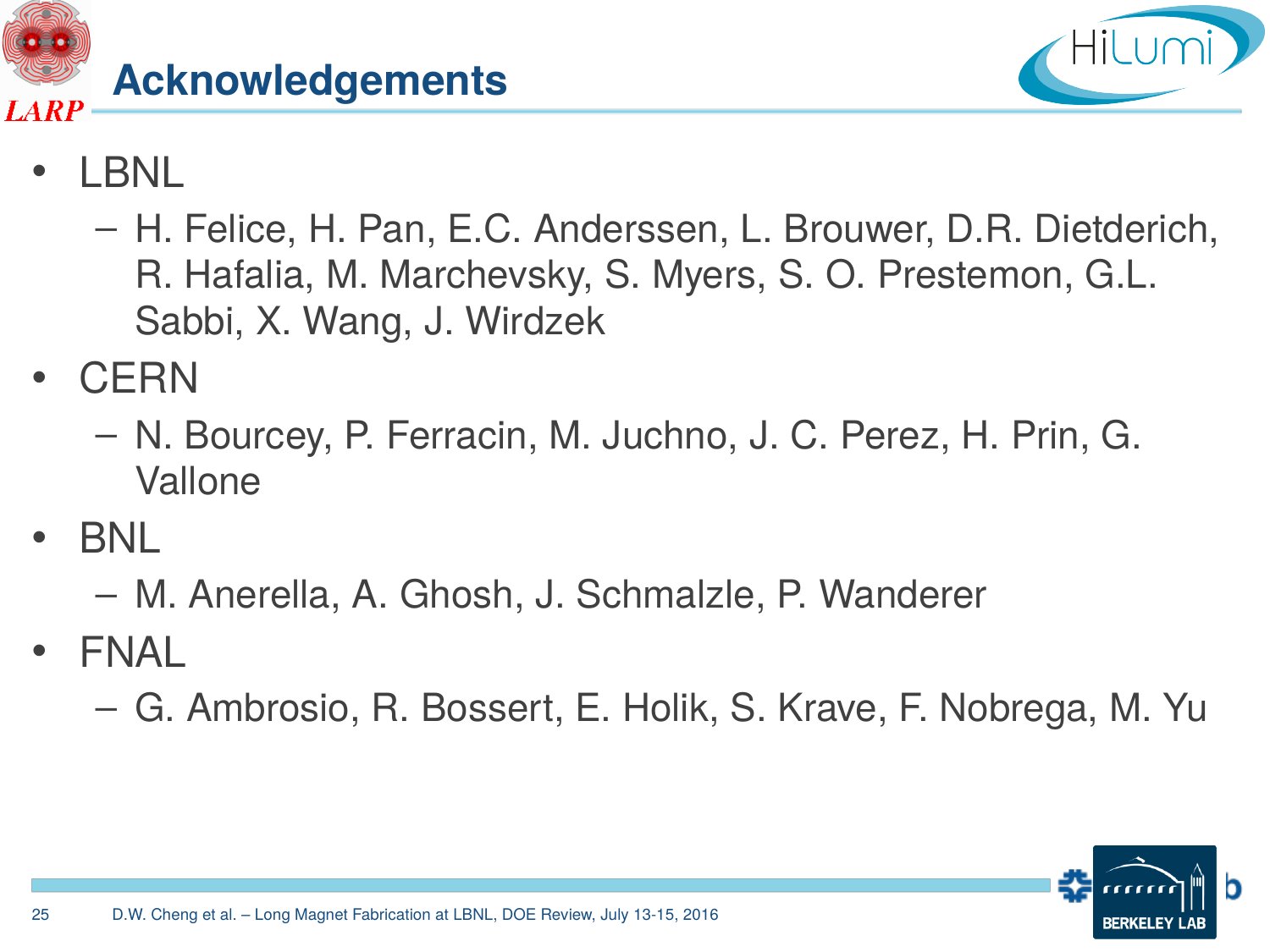

# Acknowledgements
LBNL
H. Felice, H. Pan, E.C. Anderssen, L. Brouwer, D.R. Dietderich, R. Hafalia, M. Marchevsky, S. Myers, S. O. Prestemon, G.L. Sabbi, X. Wang, J. Wirdzek
CERN
N. Bourcey, P. Ferracin, M. Juchno, J. C. Perez, H. Prin, G. Vallone
BNL
M. Anerella, A. Ghosh, J. Schmalzle, P. Wanderer
FNAL
G. Ambrosio, R. Bossert, E. Holik, S. Krave, F. Nobrega, M. Yu

25
D.W. Cheng et al. – Long Magnet Fabrication at LBNL, DOE Review, July 13-15, 2016